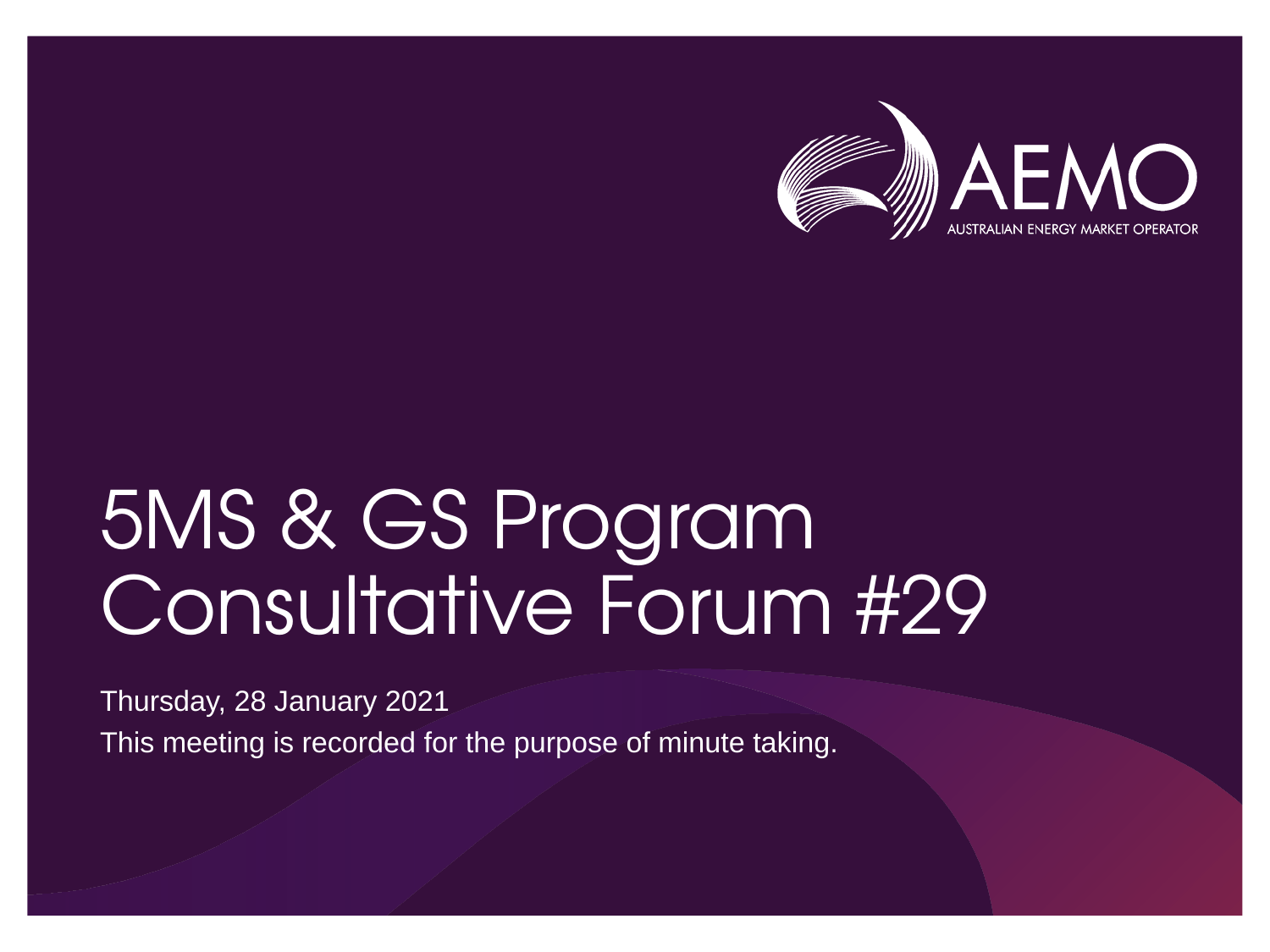

# 5MS & GS Program Consultative Forum #29
Thursday, 28 January 2021
This meeting is recorded for the purpose of minute taking.